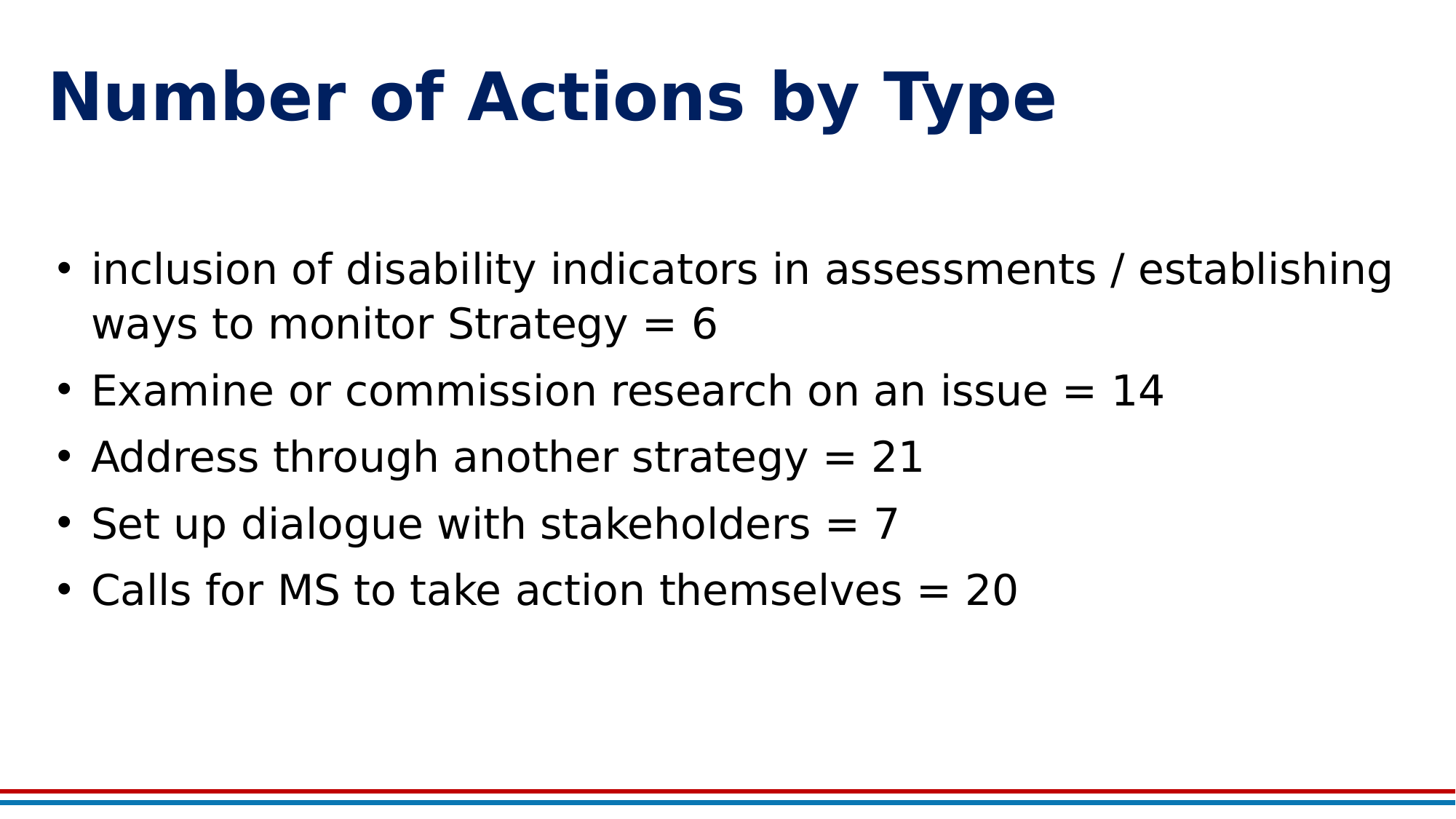

# Number of Actions by Type
inclusion of disability indicators in assessments / establishing ways to monitor Strategy = 6
Examine or commission research on an issue = 14on a
Address through another strategy = 21
Set up dialogue with stakeholders = 7
Calls for MS to take action themselves = 20